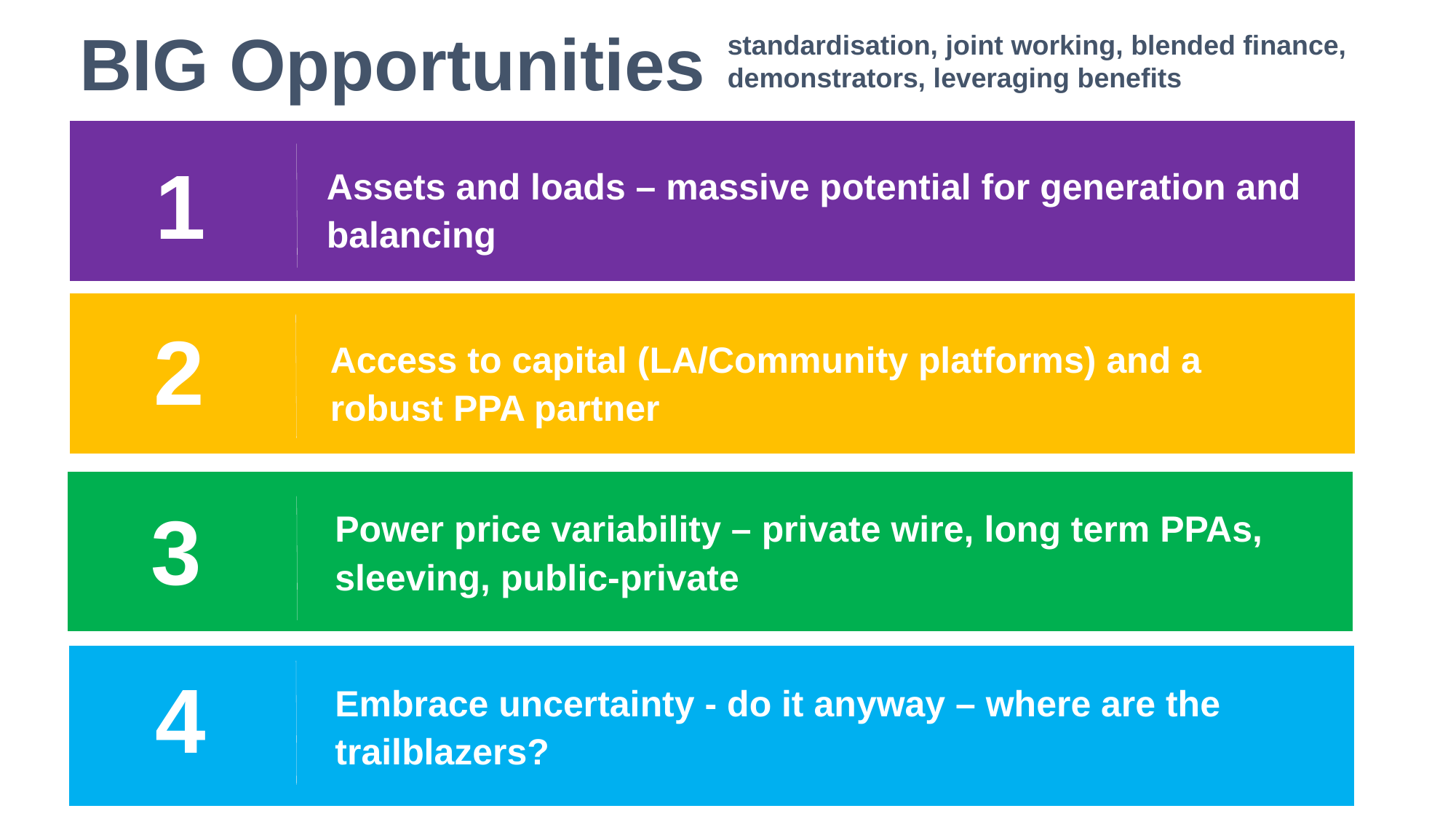

BIG Opportunities
standardisation, joint working, blended finance, demonstrators, leveraging benefits

1

Assets and loads – massive potential for generation and balancing

2

Access to capital (LA/Community platforms) and a robust PPA partner

3

Power price variability – private wire, long term PPAs, sleeving, public-private

4

Embrace uncertainty - do it anyway – where are the trailblazers?